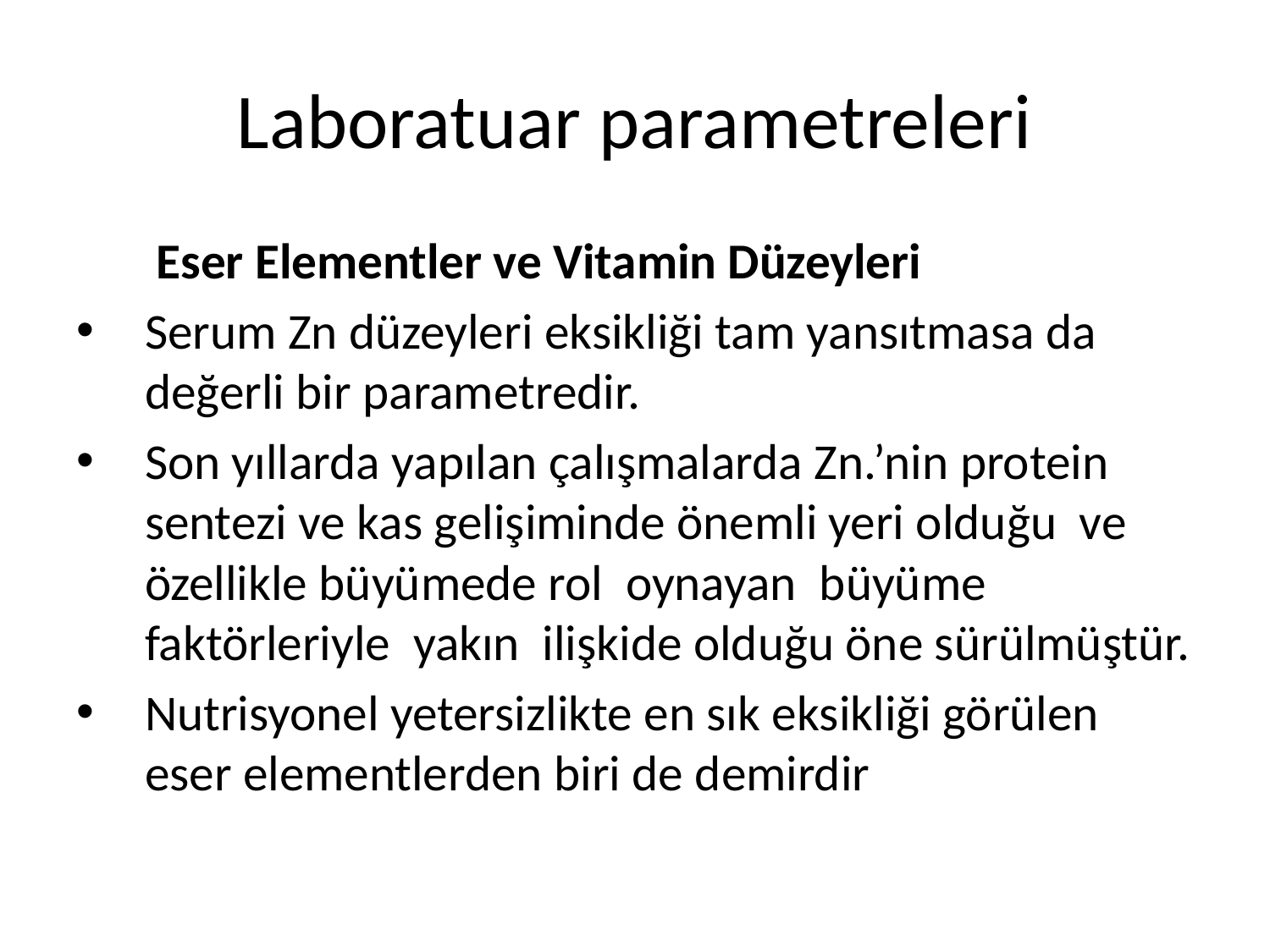

# Laboratuar parametreleri
	 Eser Elementler ve Vitamin Düzeyleri
Serum Zn düzeyleri eksikliği tam yansıtmasa da değerli bir parametredir.
Son yıllarda yapılan çalışmalarda Zn.’nin protein sentezi ve kas gelişiminde önemli yeri olduğu  ve özellikle büyümede rol  oynayan  büyüme  faktörleriyle  yakın  ilişkide olduğu öne sürülmüştür.
Nutrisyonel yetersizlikte en sık eksikliği görülen eser elementlerden biri de demirdir